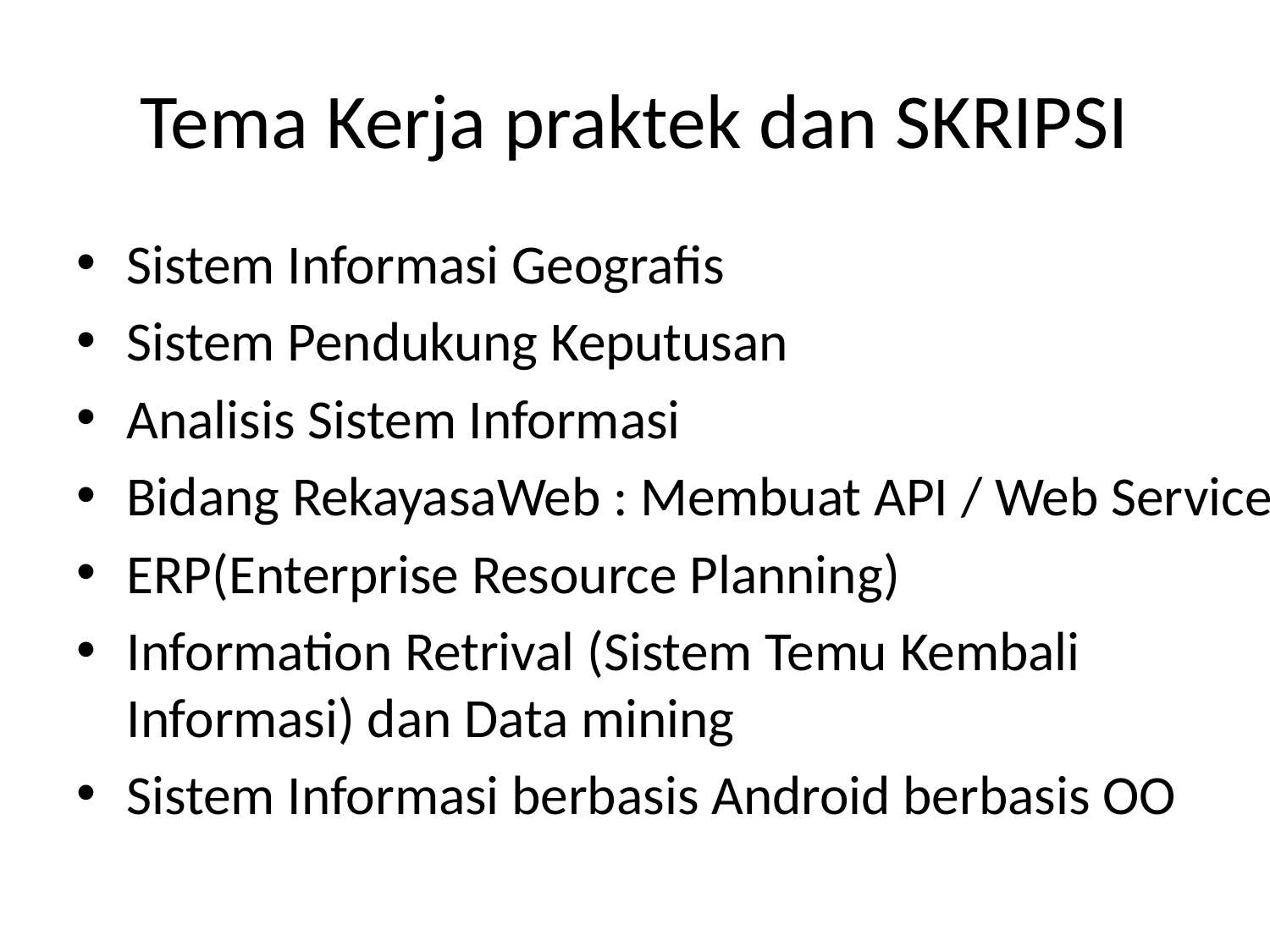

# Tema Kerja praktek dan SKRIPSI
Sistem Informasi Geografis
Sistem Pendukung Keputusan
Analisis Sistem Informasi
Bidang RekayasaWeb : Membuat API / Web Service.
ERP(Enterprise Resource Planning)
Information Retrival (Sistem Temu Kembali Informasi) dan Data mining
Sistem Informasi berbasis Android berbasis OO